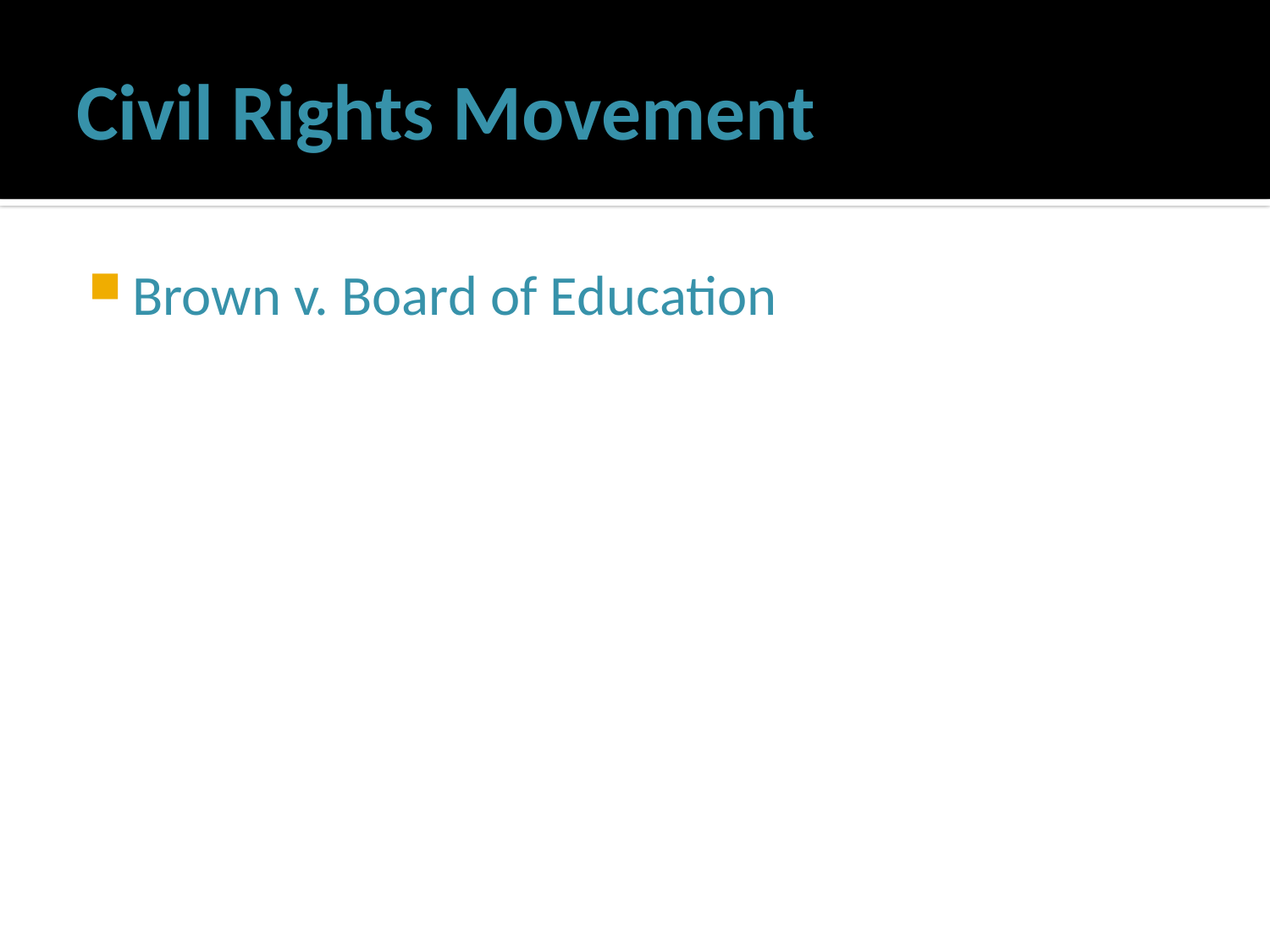

# Civil Rights Movement
Brown v. Board of Education